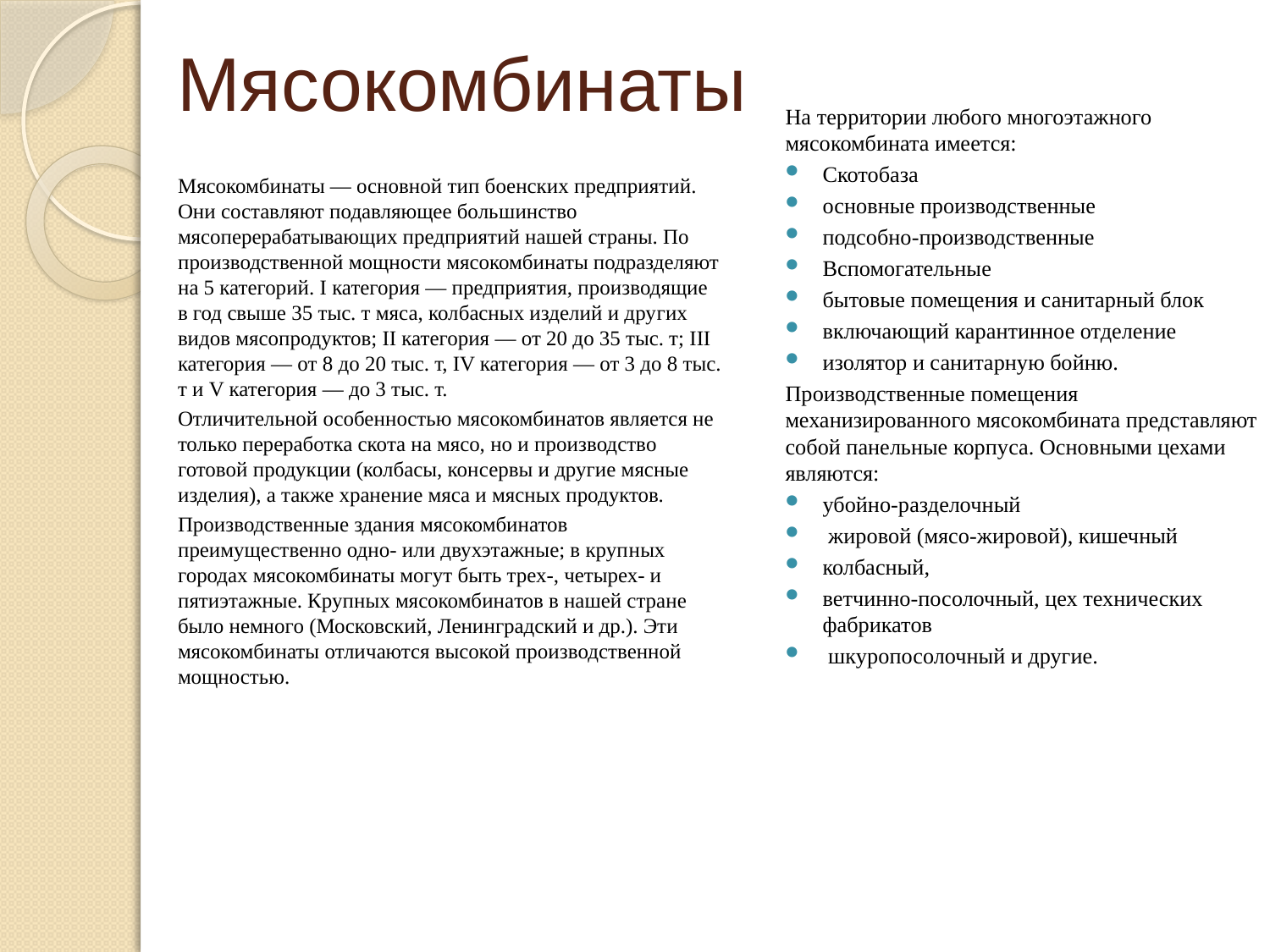

# Мясокомбинаты
На территории любого мно­гоэтажного мясокомбината име­ется:
Скотобаза
основные про­изводственные
подсобно-произ­водственные
Вспомогательные
бытовые помещения и санитар­ный блок
включающий каран­тинное отделение
изолятор и санитарную бойню.
Производственные помеще­ния механизированного мясо­комбината представляют собой панельные корпуса. Основными цехами являются:
убойно-разде­лочный
 жировой (мясо-жировой), кишечный
колбасный,
ветчинно-посолочный, цех технических фабрикатов
 шкуропосолочный и другие.
Мясокомбинаты — основной тип боенских предприятий. Они составляют подавляющее боль­шинство мясоперерабатывающих предприятий нашей страны. По производственной мощности мясокомбинаты подразделяют на 5 категорий. I категория — предприятия, производящие в год свыше 35 тыс. т мяса, колбасных изделий и дру­гих видов мясопродуктов; II категория — от 20 до 35 тыс. т; III категория — от 8 до 20 тыс. т, IV категория — от 3 до 8 тыс. т и V категория — до 3 тыс. т.
Отличительной особенностью мясокомбинатов является не только переработка скота на мясо, но и производство готовой продукции (колбасы, кон­сервы и другие мясные изделия), а также хране­ние мяса и мясных продуктов.
Производственные здания мясокомбинатов преимущественно одно- или двухэтажные; в круп­ных городах мясокомбинаты могут быть трех-, четырех- и пятиэтажные. Крупных мясокомбина­тов в нашей стране было немного (Московский, Ленинградский и др.). Эти мясокомбинаты отли­чаются высокой производственной мощностью.